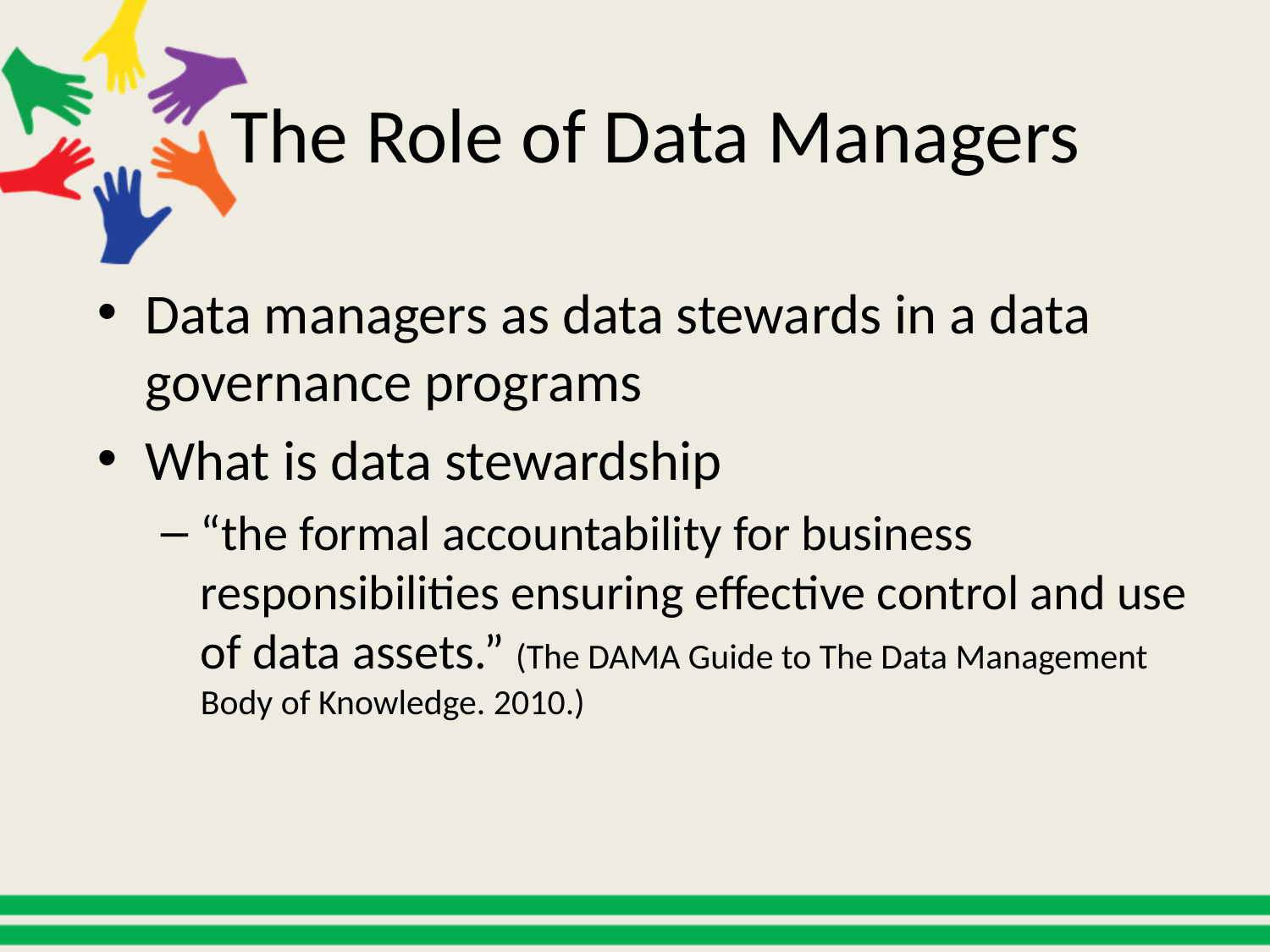

# The Role of Data Managers
Data managers as data stewards in a data governance programs
What is data stewardship
“the formal accountability for business responsibilities ensuring effective control and use of data assets.” (The DAMA Guide to The Data Management Body of Knowledge. 2010.)